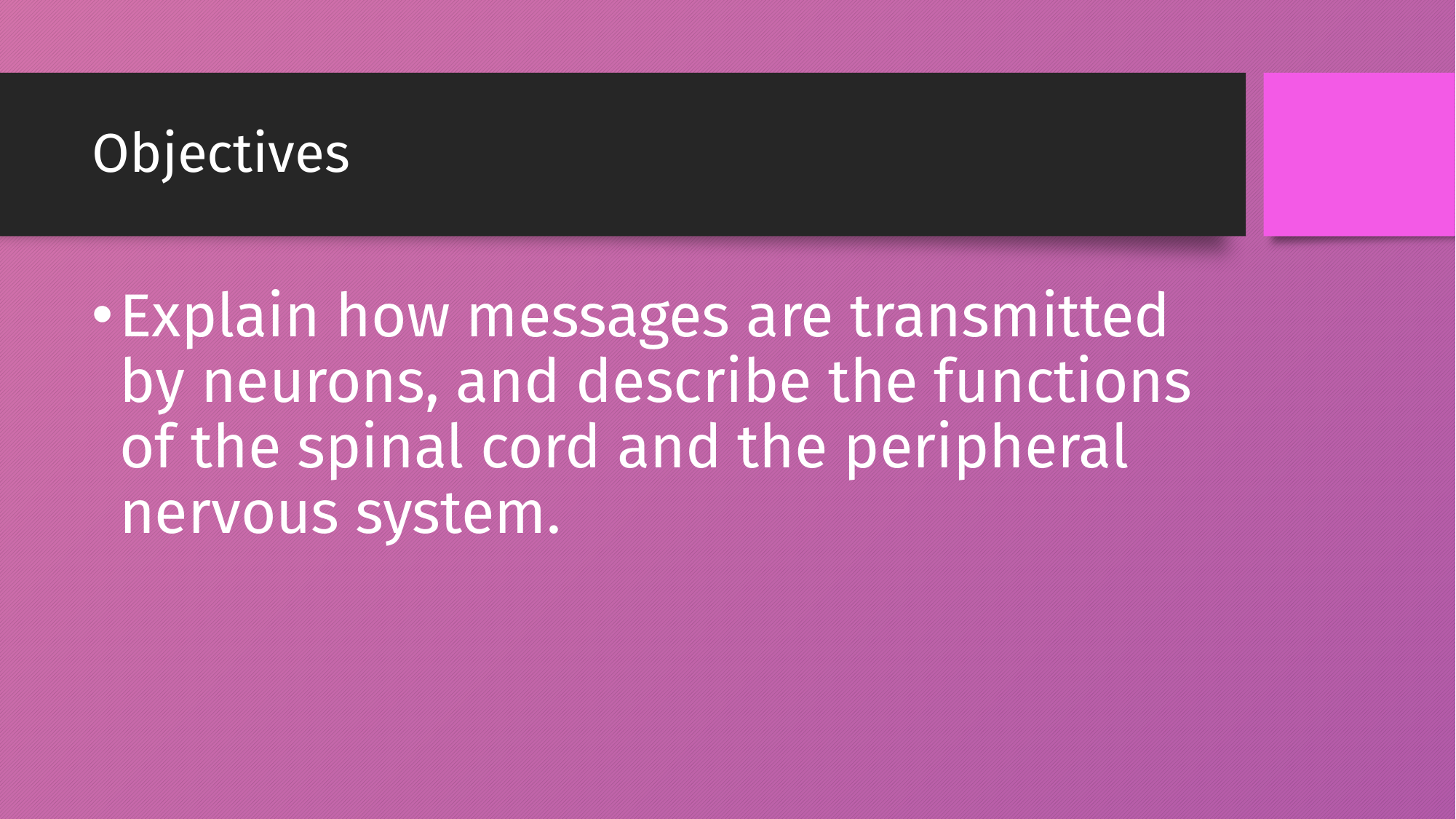

# Objectives
Explain how messages are transmitted by neurons, and describe the functions of the spinal cord and the peripheral nervous system.